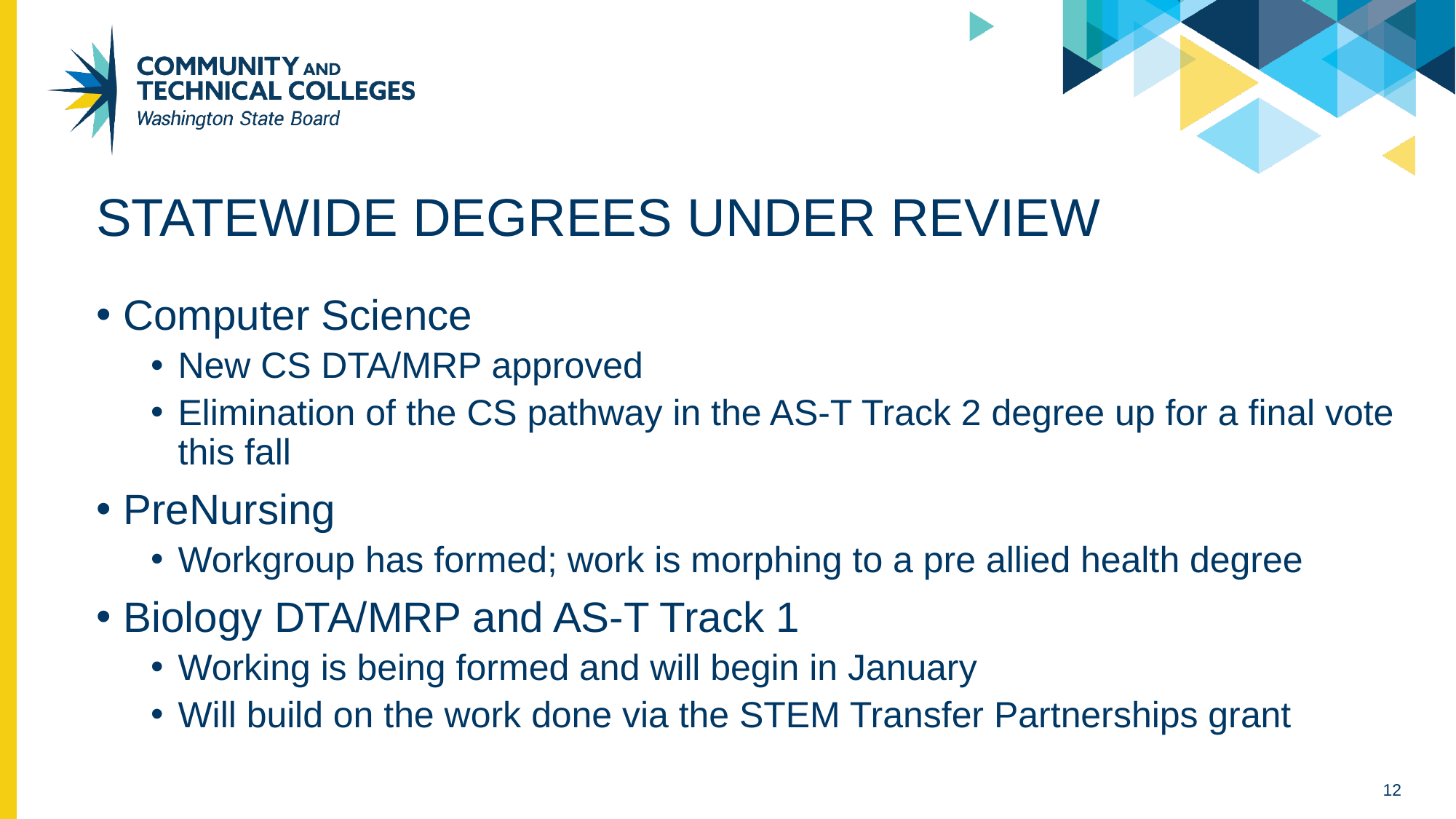

# Statewide degrees under review
Computer Science
New CS DTA/MRP approved
Elimination of the CS pathway in the AS-T Track 2 degree up for a final vote this fall
PreNursing
Workgroup has formed; work is morphing to a pre allied health degree
Biology DTA/MRP and AS-T Track 1
Working is being formed and will begin in January
Will build on the work done via the STEM Transfer Partnerships grant

12